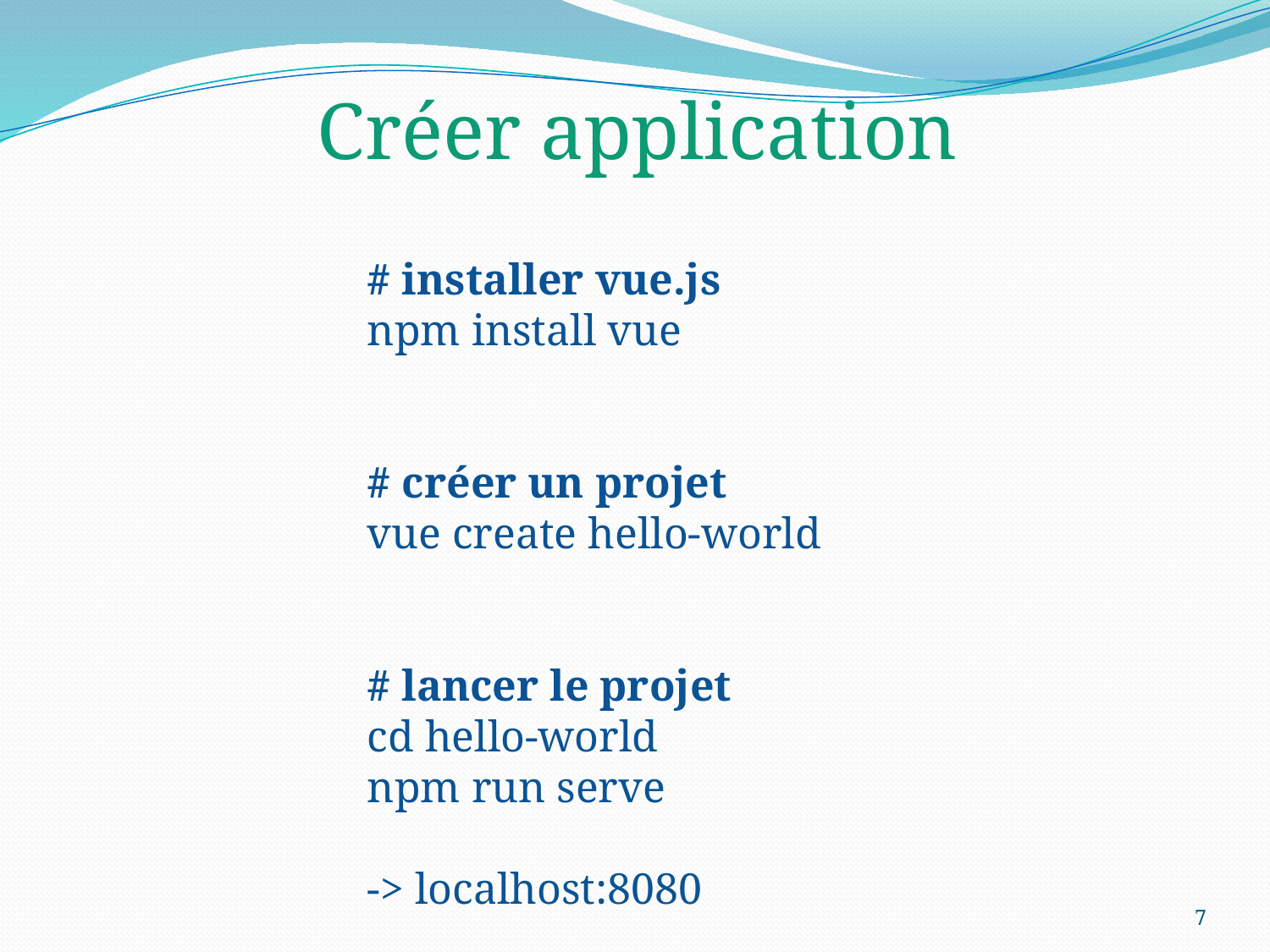

Créer application
# installer vue.js
npm install vue

# créer un projet
vue create hello-world

# lancer le projet
cd hello-world
npm run serve

-> localhost:8080
7